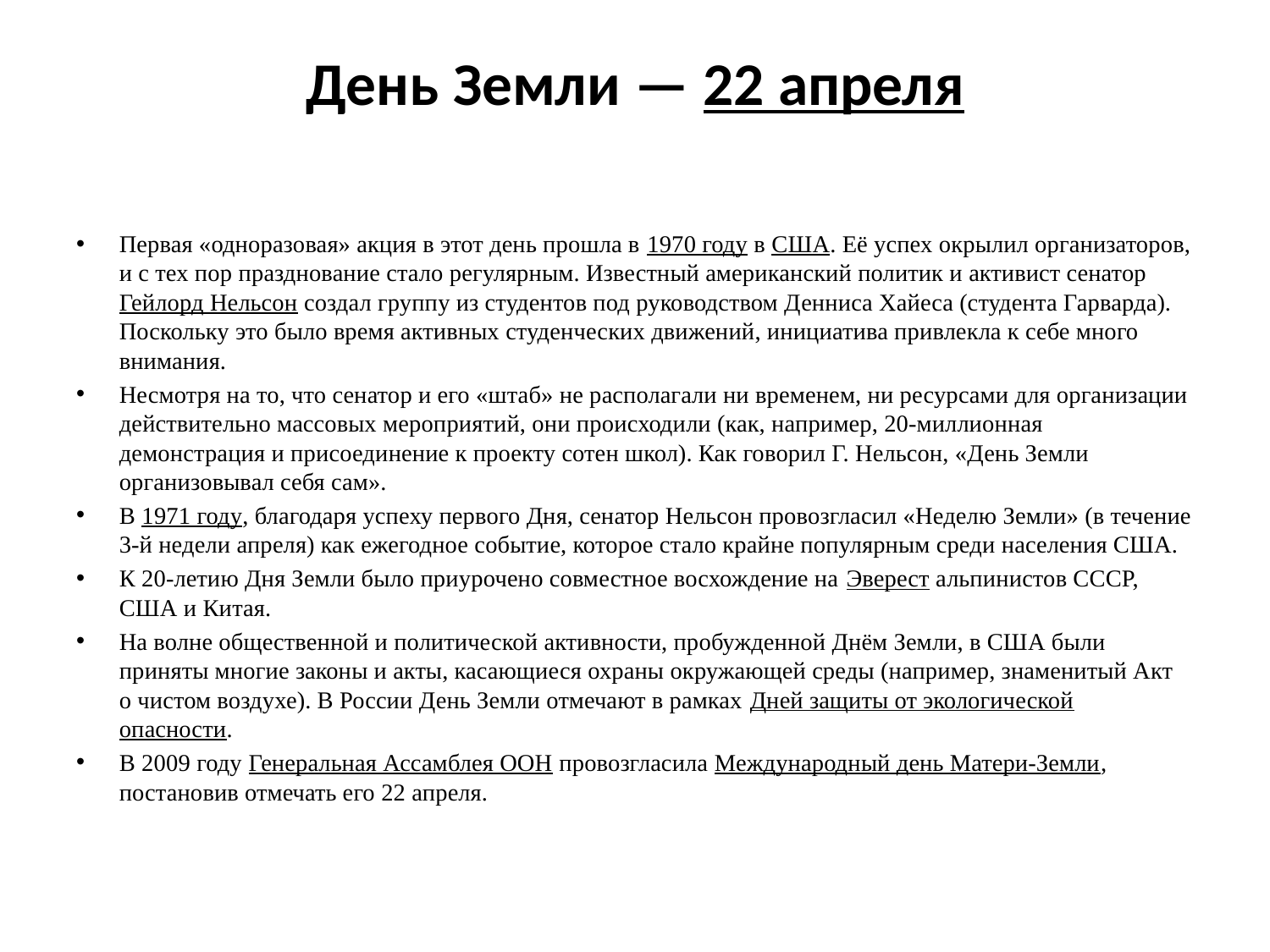

# День Земли — 22 апреля
Первая «одноразовая» акция в этот день прошла в 1970 году в США. Её успех окрылил организаторов, и с тех пор празднование стало регулярным. Известный американский политик и активист сенатор Гейлорд Нельсон создал группу из студентов под руководством Денниса Хайеса (студента Гарварда). Поскольку это было время активных студенческих движений, инициатива привлекла к себе много внимания.
Несмотря на то, что сенатор и его «штаб» не располагали ни временем, ни ресурсами для организации действительно массовых мероприятий, они происходили (как, например, 20-миллионная демонстрация и присоединение к проекту сотен школ). Как говорил Г. Нельсон, «День Земли организовывал себя сам».
В 1971 году, благодаря успеху первого Дня, сенатор Нельсон провозгласил «Неделю Земли» (в течение 3-й недели апреля) как ежегодное событие, которое стало крайне популярным среди населения США.
К 20-летию Дня Земли было приурочено совместное восхождение на Эверест альпинистов СССР, США и Китая.
На волне общественной и политической активности, пробужденной Днём Земли, в США были приняты многие законы и акты, касающиеся охраны окружающей среды (например, знаменитый Акт о чистом воздухе). В России День Земли отмечают в рамках Дней защиты от экологической опасности.
В 2009 году Генеральная Ассамблея ООН провозгласила Международный день Матери-Земли, постановив отмечать его 22 апреля.